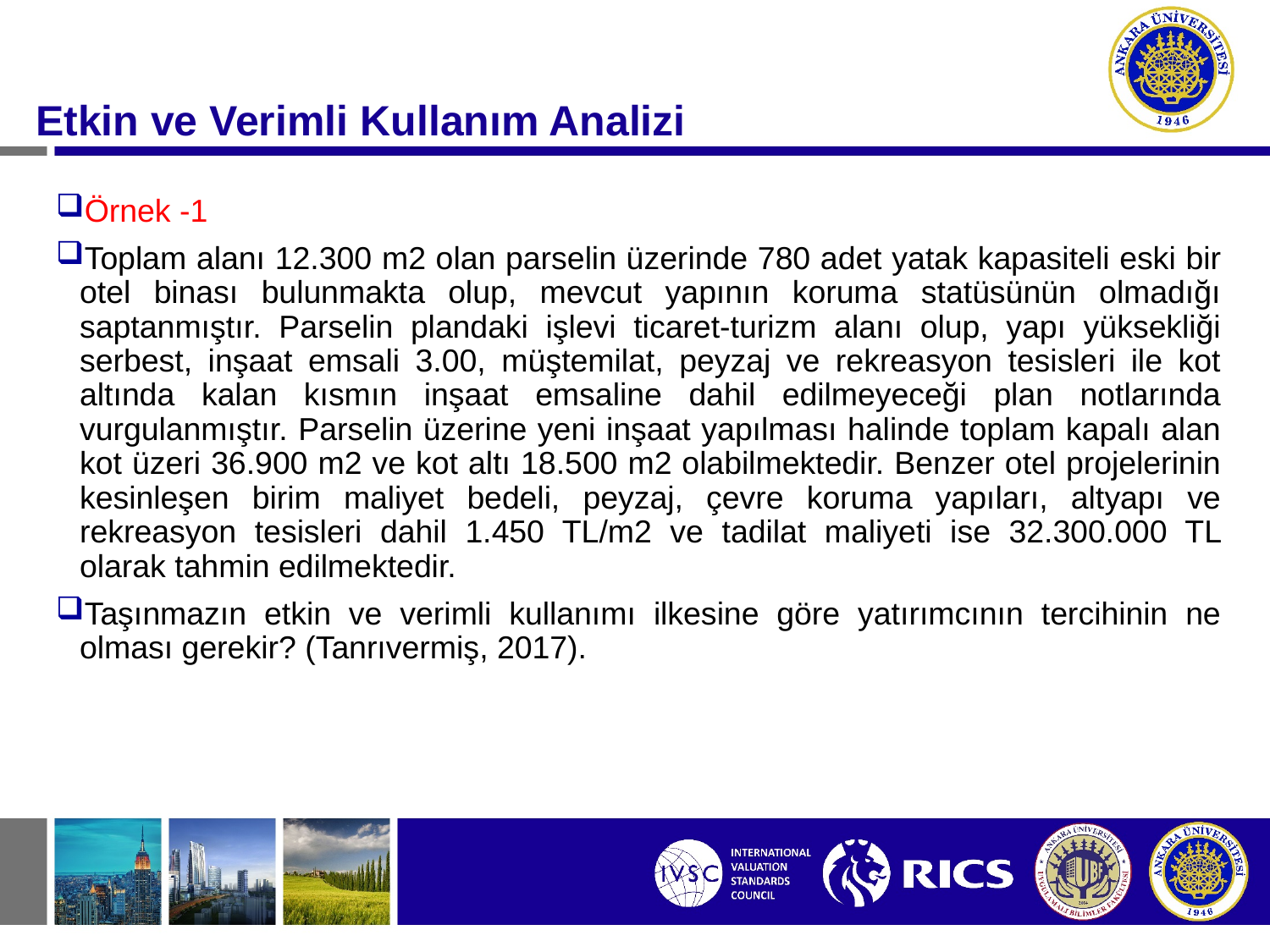

#
Etkin ve Verimli Kullanım Analizi
Örnek -1
Toplam alanı 12.300 m2 olan parselin üzerinde 780 adet yatak kapasiteli eski bir otel binası bulunmakta olup, mevcut yapının koruma statüsünün olmadığı saptanmıştır. Parselin plandaki işlevi ticaret-turizm alanı olup, yapı yüksekliği serbest, inşaat emsali 3.00, müştemilat, peyzaj ve rekreasyon tesisleri ile kot altında kalan kısmın inşaat emsaline dahil edilmeyeceği plan notlarında vurgulanmıştır. Parselin üzerine yeni inşaat yapılması halinde toplam kapalı alan kot üzeri 36.900 m2 ve kot altı 18.500 m2 olabilmektedir. Benzer otel projelerinin kesinleşen birim maliyet bedeli, peyzaj, çevre koruma yapıları, altyapı ve rekreasyon tesisleri dahil 1.450 TL/m2 ve tadilat maliyeti ise 32.300.000 TL olarak tahmin edilmektedir.
Taşınmazın etkin ve verimli kullanımı ilkesine göre yatırımcının tercihinin ne olması gerekir? (Tanrıvermiş, 2017).